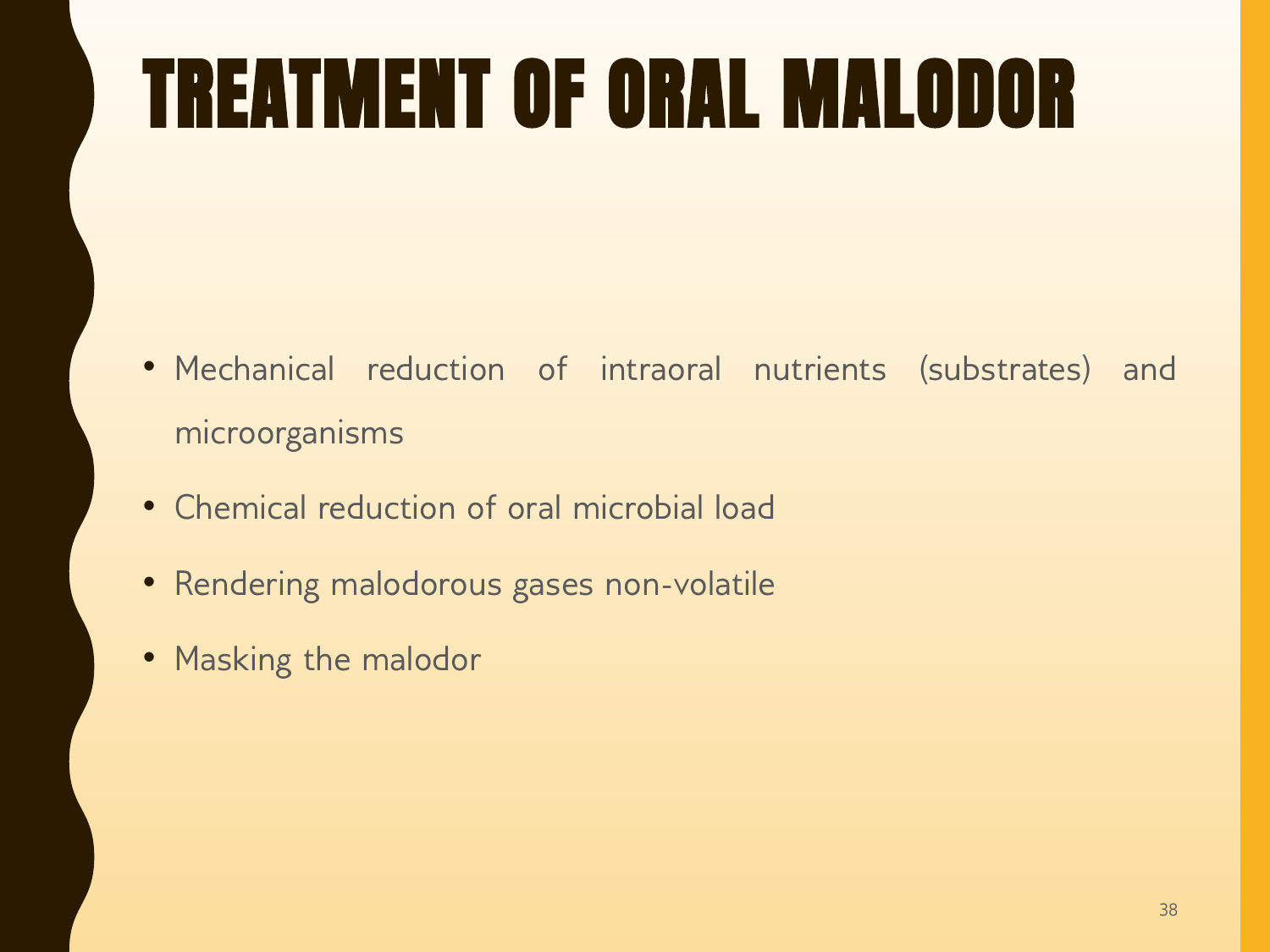

# Treatment of oral malodor
Mechanical reduction of intraoral nutrients (substrates) and microorganisms
Chemical reduction of oral microbial load
Rendering malodorous gases non-volatile
Masking the malodor
38